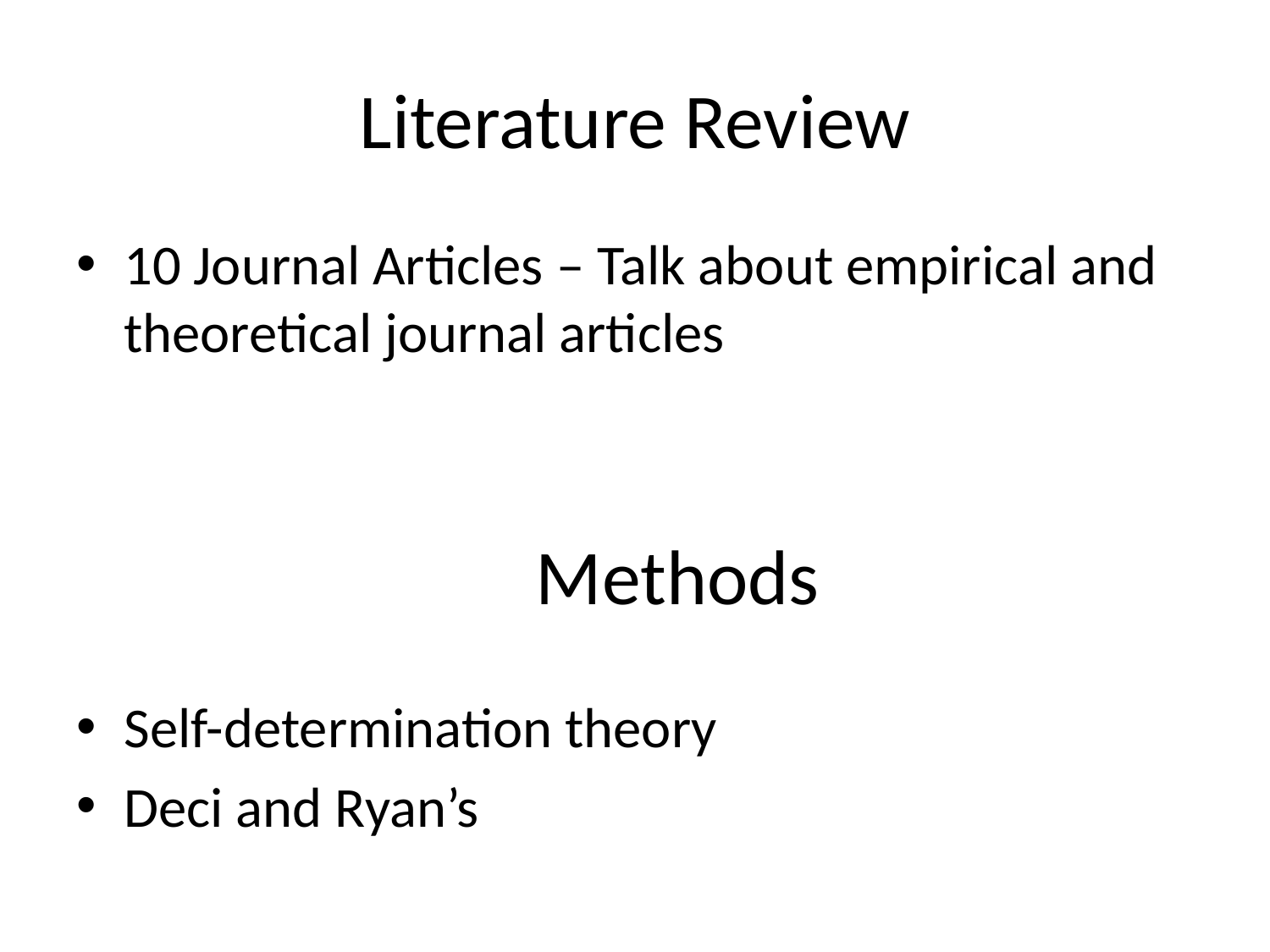

# Literature Review
10 Journal Articles – Talk about empirical and theoretical journal articles

Self-determination theory
Deci and Ryan’s

Methods